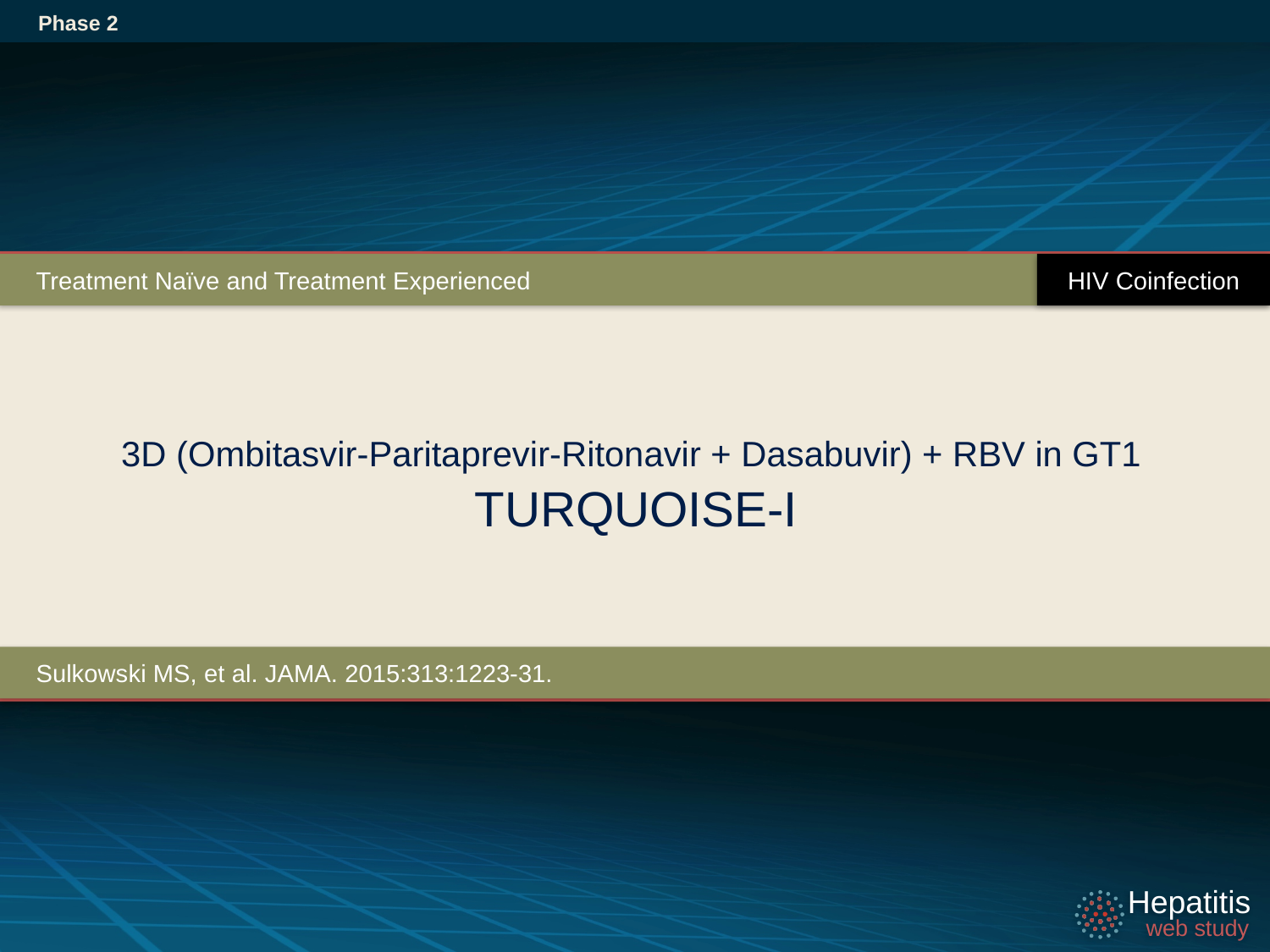

Phase 2
HIV Coinfection
Treatment Naïve and Treatment Experienced
# 3D (Ombitasvir-Paritaprevir-Ritonavir + Dasabuvir) + RBV in GT1 TURQUOISE-I
Sulkowski MS, et al. JAMA. 2015:313:1223-31.